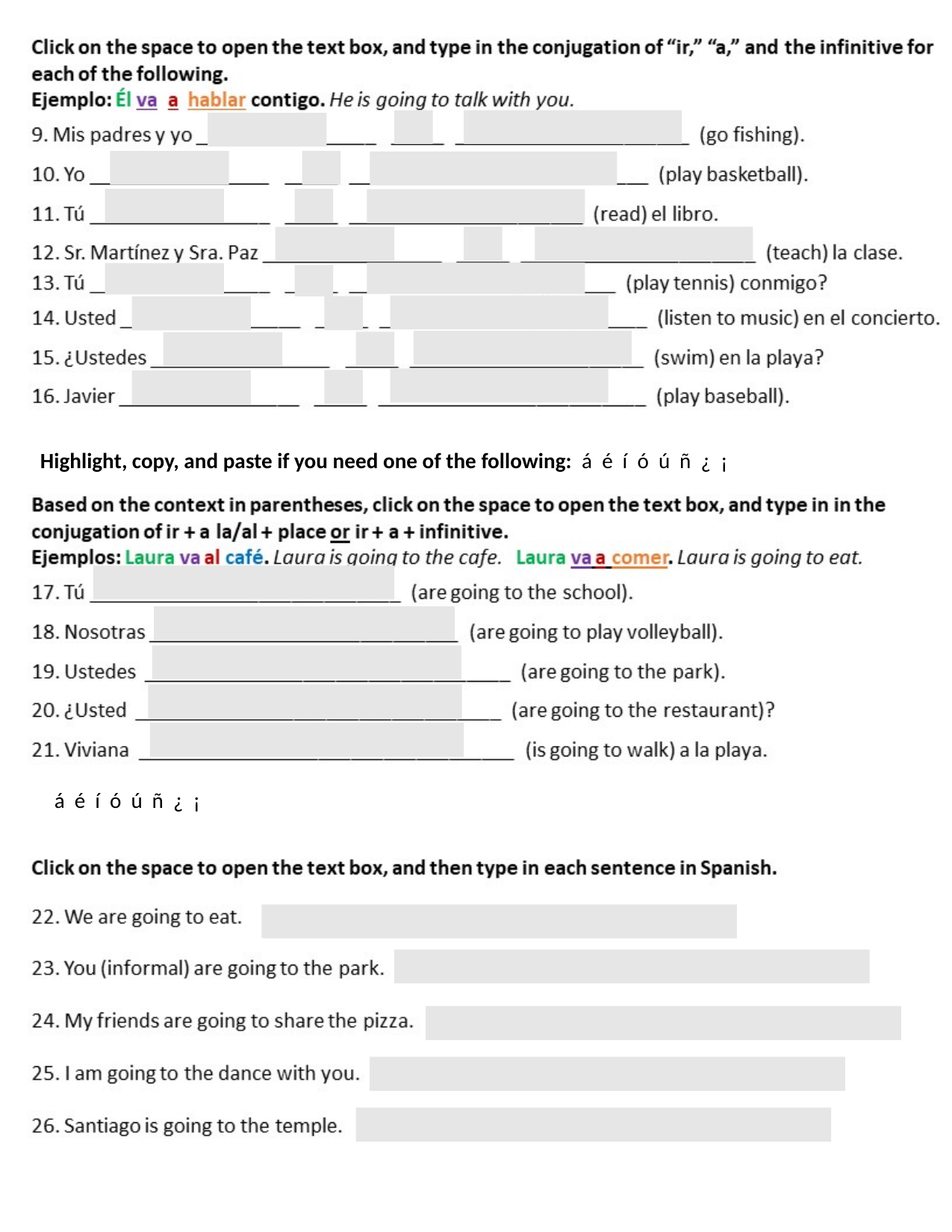

Highlight, copy, and paste if you need one of the following:  á  é  í  ó  ú  ñ  ¿  ¡

á  é  í  ó  ú  ñ  ¿  ¡